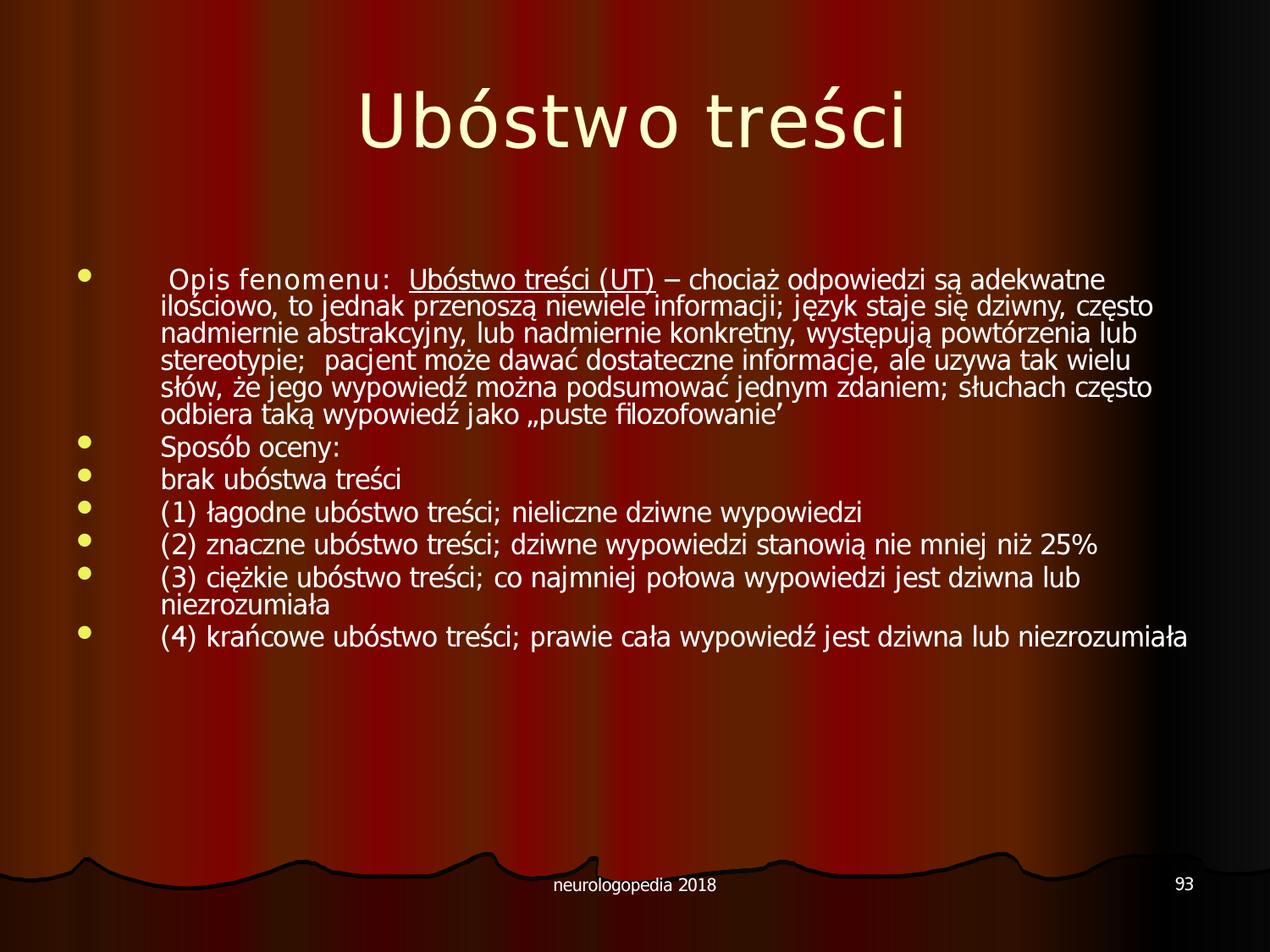

# Ubóstwo treści

 Opis fenomenu:  Ubóstwo treści (UT) – chociaż odpowiedzi są adekwatne ilościowo, to jednak przenoszą niewiele informacji; język staje się dziwny, często nadmiernie abstrakcyjny, lub nadmiernie konkretny, występują powtórzenia lub stereotypie;  pacjent może dawać dostateczne informacje, ale uzywa tak wielu słów, że jego wypowiedź można podsumować jednym zdaniem; słuchach często odbiera taką wypowiedź jako „puste filozofowanie’
Sposób oceny:
brak ubóstwa treści
(1) łagodne ubóstwo treści; nieliczne dziwne wypowiedzi
(2) znaczne ubóstwo treści; dziwne wypowiedzi stanowią nie mniej niż 25%
(3) ciężkie ubóstwo treści; co najmniej połowa wypowiedzi jest dziwna lub niezrozumiała
(4) krańcowe ubóstwo treści; prawie cała wypowiedź jest dziwna lub niezrozumiała
93
neurologopedia 2018